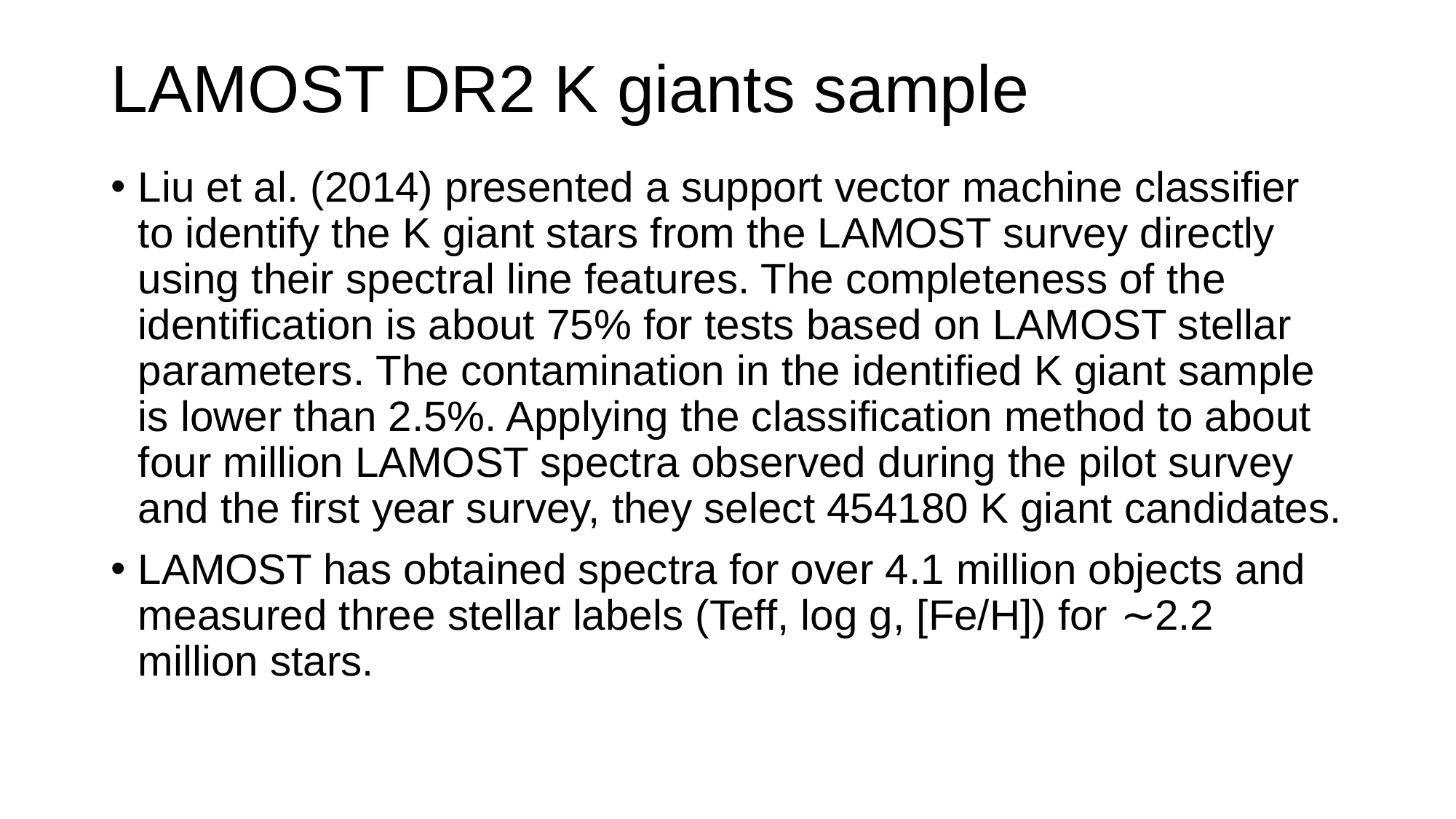

# LAMOST DR2 K giants sample
Liu et al. (2014) presented a support vector machine classifier to identify the K giant stars from the LAMOST survey directly using their spectral line features. The completeness of the identification is about 75% for tests based on LAMOST stellar parameters. The contamination in the identified K giant sample is lower than 2.5%. Applying the classification method to about four million LAMOST spectra observed during the pilot survey and the first year survey, they select 454180 K giant candidates.
LAMOST has obtained spectra for over 4.1 million objects and measured three stellar labels (Teff, log g, [Fe/H]) for ∼2.2 million stars.